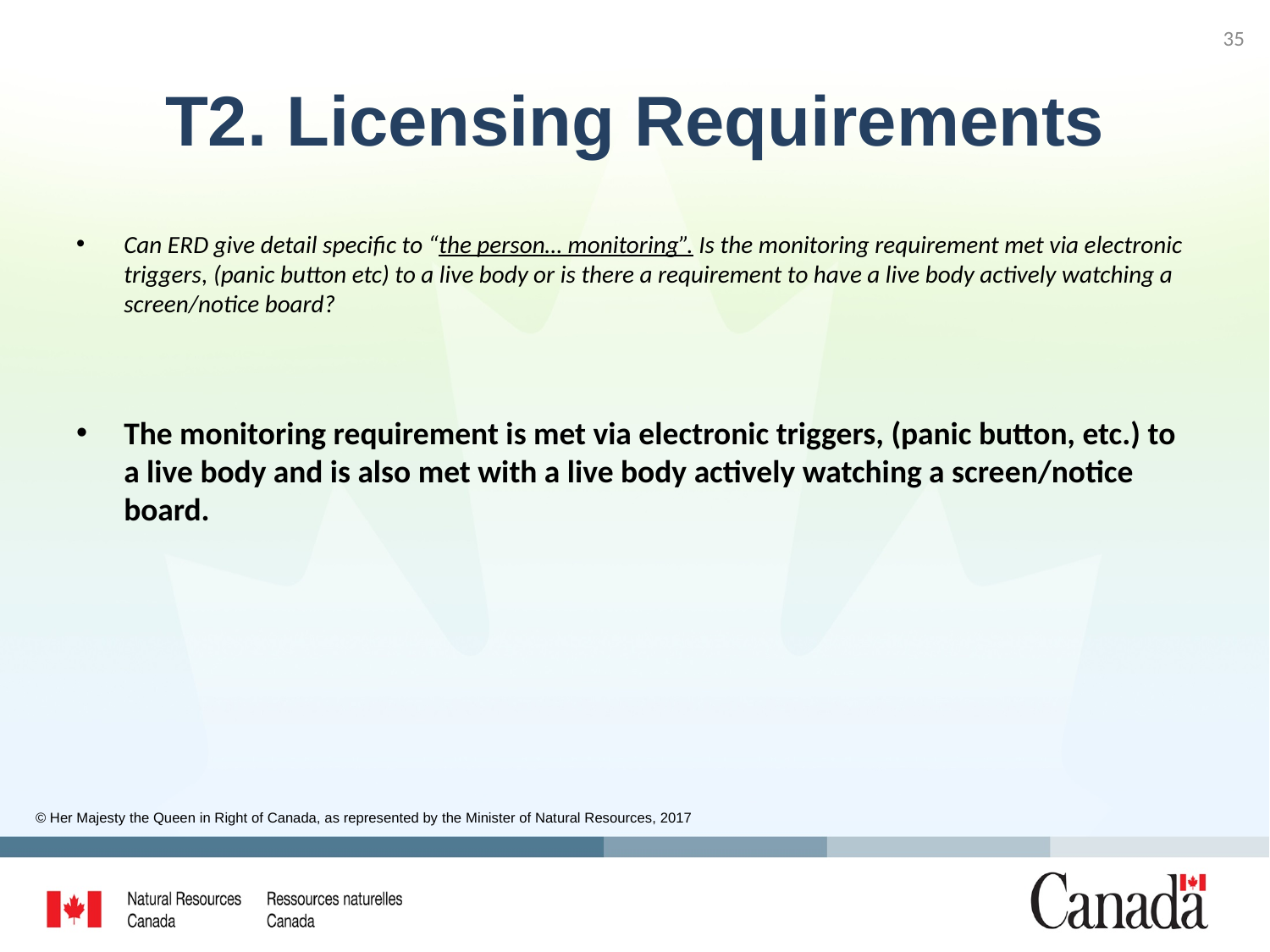

35
# T2. Licensing Requirements
Can ERD give detail specific to “the person… monitoring”. Is the monitoring requirement met via electronic triggers, (panic button etc) to a live body or is there a requirement to have a live body actively watching a screen/notice board?

The monitoring requirement is met via electronic triggers, (panic button, etc.) to a live body and is also met with a live body actively watching a screen/notice board.